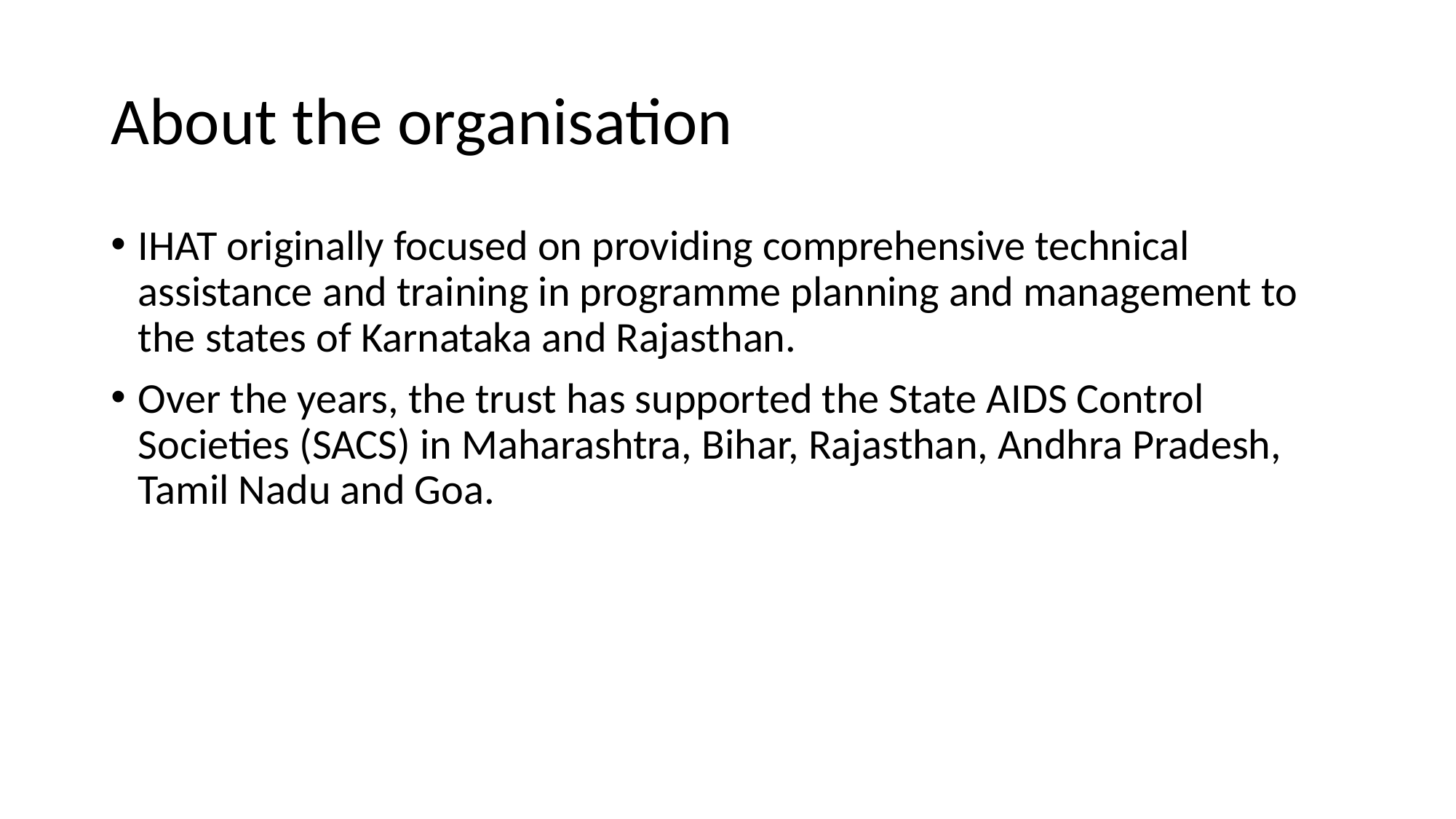

# About the organisation
IHAT originally focused on providing comprehensive technical assistance and training in programme planning and management to the states of Karnataka and Rajasthan.
Over the years, the trust has supported the State AIDS Control Societies (SACS) in Maharashtra, Bihar, Rajasthan, Andhra Pradesh, Tamil Nadu and Goa.